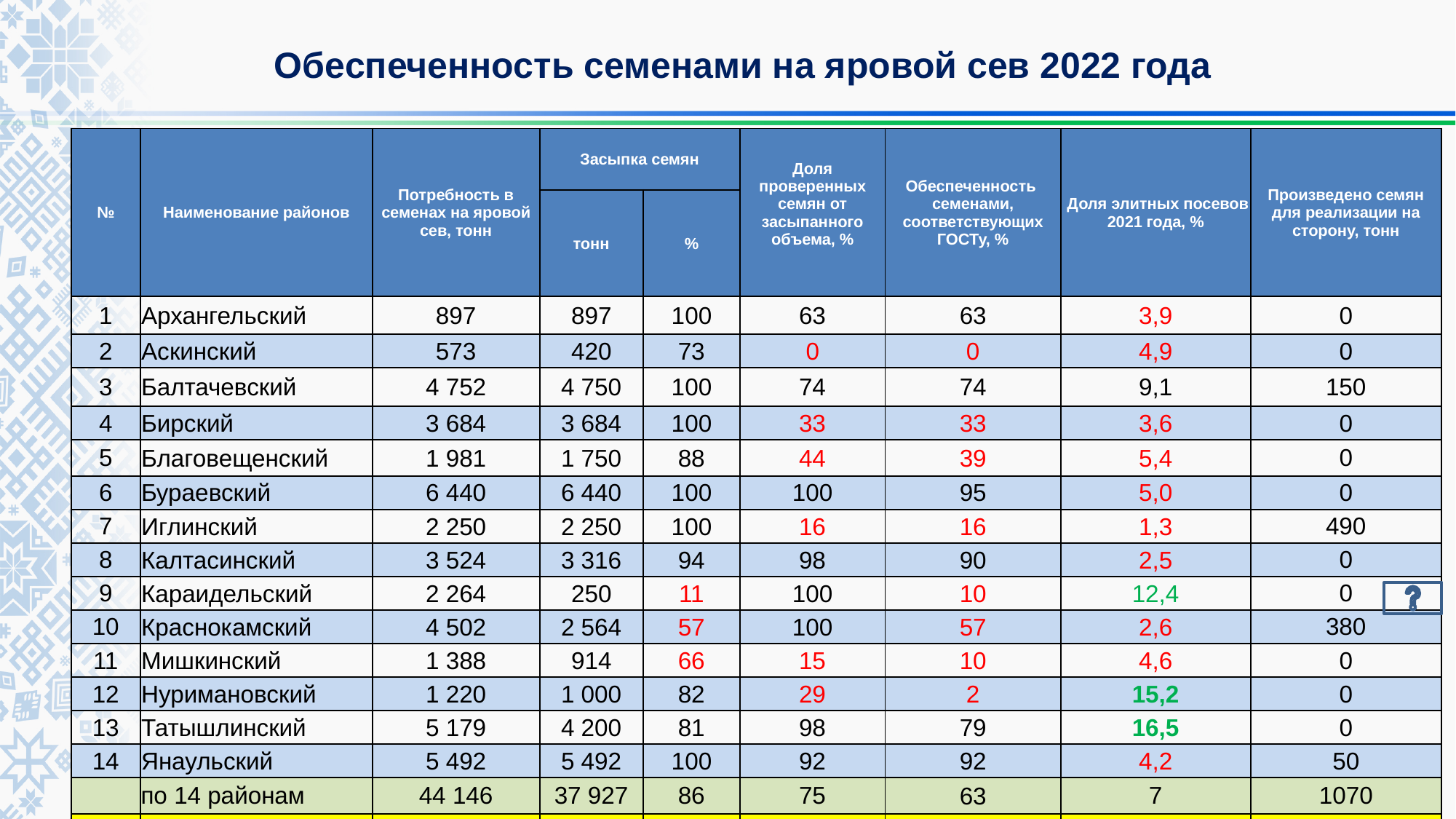

Обеспеченность семенами на яровой сев 2022 года
| № | Наименование районов | Потребность в семенах на яровой сев, тонн | Засыпка семян |  | Доля проверенных семян от засыпанного объема, % | Обеспеченность семенами, соответствующих ГОСТу, % | Доля элитных посевов 2021 года, % | Произведено семян для реализации на сторону, тонн |
| --- | --- | --- | --- | --- | --- | --- | --- | --- |
|  |  |  | тонн | % |  |  |  |  |
| 1 | Архангельский | 897 | 897 | 100 | 63 | 63 | 3,9 | 0 |
| 2 | Аскинский | 573 | 420 | 73 | 0 | 0 | 4,9 | 0 |
| 3 | Балтачевский | 4 752 | 4 750 | 100 | 74 | 74 | 9,1 | 150 |
| 4 | Бирский | 3 684 | 3 684 | 100 | 33 | 33 | 3,6 | 0 |
| 5 | Благовещенский | 1 981 | 1 750 | 88 | 44 | 39 | 5,4 | 0 |
| 6 | Бураевский | 6 440 | 6 440 | 100 | 100 | 95 | 5,0 | 0 |
| 7 | Иглинский | 2 250 | 2 250 | 100 | 16 | 16 | 1,3 | 490 |
| 8 | Калтасинский | 3 524 | 3 316 | 94 | 98 | 90 | 2,5 | 0 |
| 9 | Караидельский | 2 264 | 250 | 11 | 100 | 10 | 12,4 | 0 |
| 10 | Краснокамский | 4 502 | 2 564 | 57 | 100 | 57 | 2,6 | 380 |
| 11 | Мишкинский | 1 388 | 914 | 66 | 15 | 10 | 4,6 | 0 |
| 12 | Нуримановский | 1 220 | 1 000 | 82 | 29 | 2 | 15,2 | 0 |
| 13 | Татышлинский | 5 179 | 4 200 | 81 | 98 | 79 | 16,5 | 0 |
| 14 | Янаульский | 5 492 | 5 492 | 100 | 92 | 92 | 4,2 | 50 |
|  | по 14 районам | 44 146 | 37 927 | 86 | 75 | 63 | 7 | 1070 |
|  | По республике | 285 028 | 253 374 | 89 | 76 | 64 | 11,1 | 41 763 |